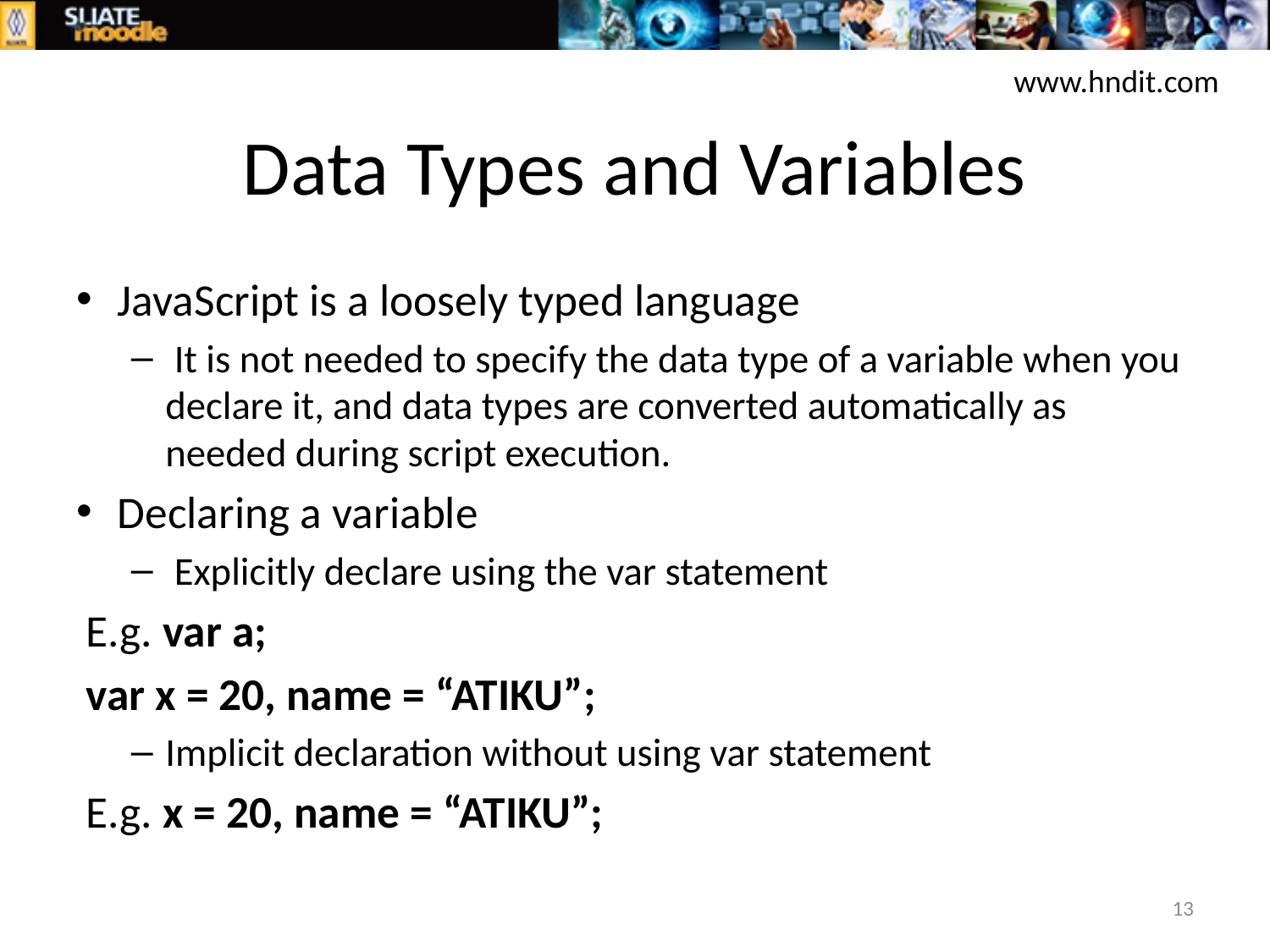

www.hndit.com
# Data Types and Variables
JavaScript is a loosely typed language
 It is not needed to specify the data type of a variable when you declare it, and data types are converted automatically as needed during script execution.
Declaring a variable
 Explicitly declare using the var statement
	E.g. var a;
	var x = 20, name = “ATIKU”;
Implicit declaration without using var statement
	E.g. x = 20, name = “ATIKU”;
13